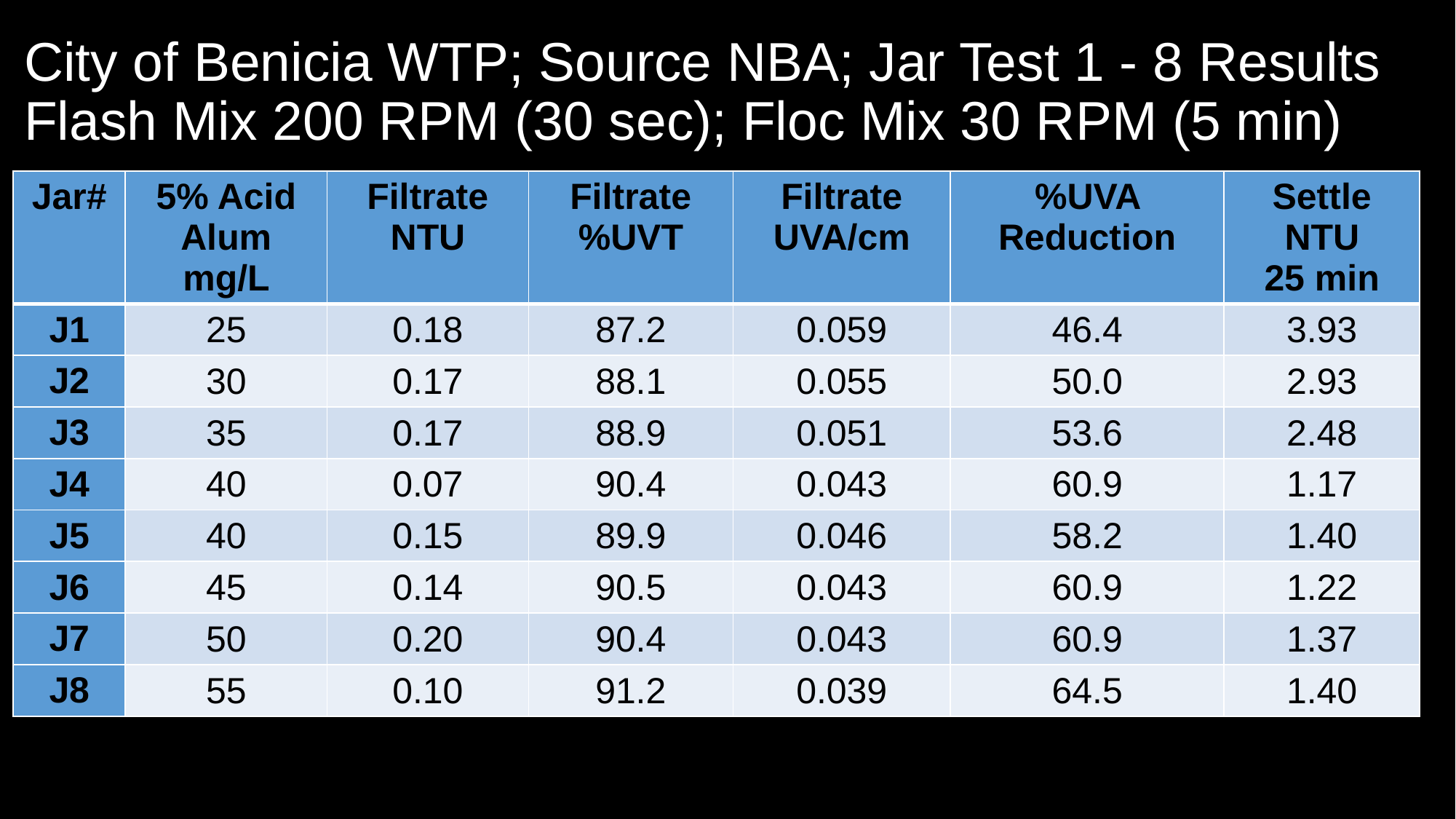

# City of Benicia WTP; Source NBA; Jar Test 1 - 8 Results Flash Mix 200 RPM (30 sec); Floc Mix 30 RPM (5 min)
| Jar# | 5% Acid Alum mg/L | Filtrate NTU | Filtrate %UVT | Filtrate UVA/cm | %UVA Reduction | Settle NTU 25 min |
| --- | --- | --- | --- | --- | --- | --- |
| J1 | 25 | 0.18 | 87.2 | 0.059 | 46.4 | 3.93 |
| J2 | 30 | 0.17 | 88.1 | 0.055 | 50.0 | 2.93 |
| J3 | 35 | 0.17 | 88.9 | 0.051 | 53.6 | 2.48 |
| J4 | 40 | 0.07 | 90.4 | 0.043 | 60.9 | 1.17 |
| J5 | 40 | 0.15 | 89.9 | 0.046 | 58.2 | 1.40 |
| J6 | 45 | 0.14 | 90.5 | 0.043 | 60.9 | 1.22 |
| J7 | 50 | 0.20 | 90.4 | 0.043 | 60.9 | 1.37 |
| J8 | 55 | 0.10 | 91.2 | 0.039 | 64.5 | 1.40 |